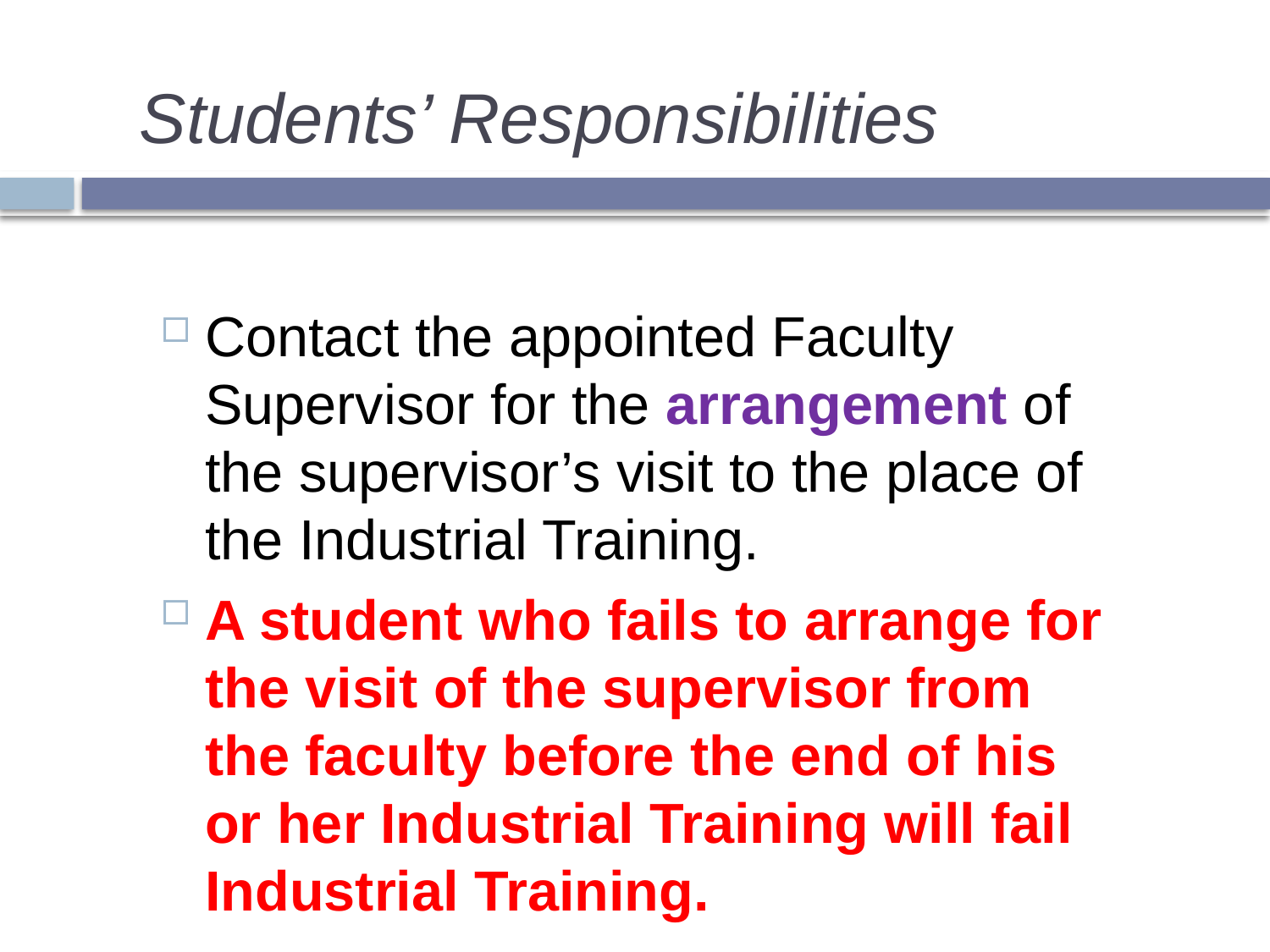

Students’ Responsibilities
Contact the appointed Faculty Supervisor for the arrangement of the supervisor’s visit to the place of the Industrial Training.
A student who fails to arrange for the visit of the supervisor from the faculty before the end of his or her Industrial Training will fail Industrial Training.